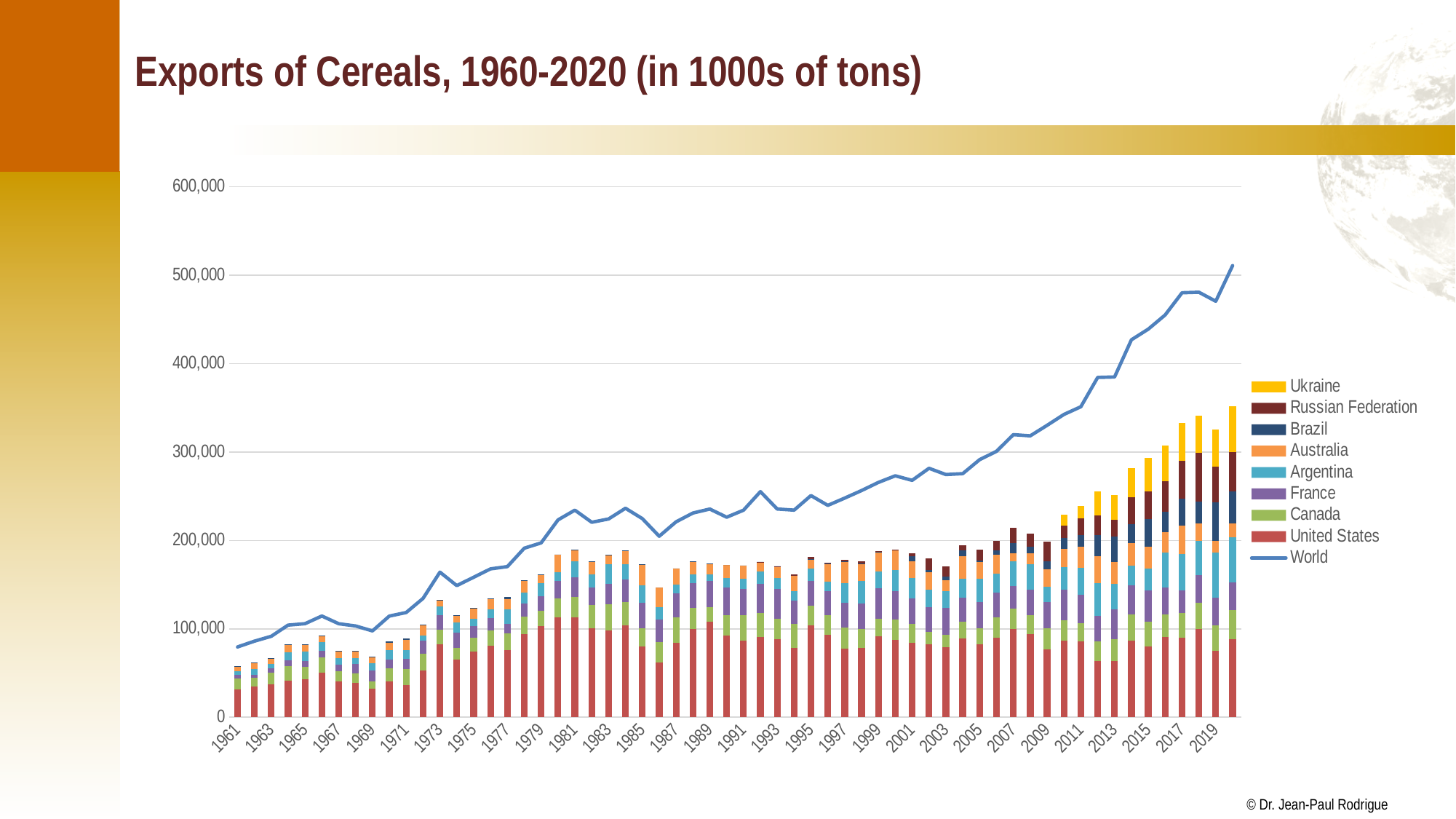

# Exports of Cereals, 1960-2020 (in 1000s of tons)

### Chart

| Category | United States | Canada | France | Argentina | Australia | Brazil | Russian Federation | Ukraine | World |
|---|---|---|---|---|---|---|---|---|---|
| 1961 | 31796.0 | 12112.2 | 4180.6 | 3643.4 | 6205.2 | 155.206 | 0.0 | None | 79466.7 |
| 1962 | 34906.3 | 9633.7 | 3206.8 | 7019.3 | 7447.5 | 44.172 | 0.0 | None | 86006.8 |
| 1963 | 37468.2 | 12570.4 | 5251.5 | 5074.1 | 5503.7 | 709.048 | 0.0 | None | 91523.5 |
| 1964 | 41245.0 | 16334.0 | 6980.9 | 9071.0 | 8582.9 | 82.54 | 0.0 | None | 104167.1 |
| 1965 | 42830.0 | 13949.4 | 7165.0 | 10599.6 | 7284.8 | 802.275 | 0.0 | None | 105811.8 |
| 1966 | 50770.4 | 16853.6 | 7476.9 | 10253.4 | 6231.6 | 919.235 | 0.0 | None | 114514.6 |
| 1967 | 40456.6 | 11828.1 | 7182.3 | 7440.0 | 7954.8 | 466.301 | 0.0 | None | 105745.4 |
| 1968 | 38795.5 | 10871.8 | 10348.3 | 6596.8 | 7441.6 | 1415.756 | 0.0 | None | 103207.0 |
| 1969 | 32577.5 | 8149.0 | 12292.8 | 8393.2 | 6318.4 | 738.233 | 0.0 | None | 97623.1 |
| 1970 | 40406.4 | 14896.4 | 10283.5 | 10218.0 | 8357.1 | 1574.894 | 0.0 | None | 114423.8 |
| 1971 | 36047.5 | 18201.0 | 11532.3 | 9823.3 | 11835.0 | 1436.523 | 0.0 | None | 118456.6 |
| 1972 | 52475.0 | 19639.3 | 14454.3 | 5754.2 | 12114.0 | 181.308 | 0.0 | None | 134373.9 |
| 1973 | 82414.9 | 16417.3 | 16294.4 | 9854.7 | 7475.1 | 140.104 | 0.0 | None | 164108.5 |
| 1974 | 65167.4 | 13277.5 | 17529.8 | 11012.7 | 7240.2 | 1238.667 | 0.0 | None | 148889.0 |
| 1975 | 74120.9 | 15772.7 | 13228.6 | 8180.8 | 11284.6 | 1194.907 | 0.0 | None | 158307.0 |
| 1976 | 81073.3 | 16729.3 | 14020.1 | 10061.6 | 11275.0 | 1520.995 | 0.0 | None | 167788.3 |
| 1977 | 75814.4 | 18967.6 | 11012.3 | 16257.0 | 11805.3 | 1900.639 | 0.0 | None | 170374.2 |
| 1978 | 93967.7 | 19641.3 | 14762.1 | 12894.3 | 13369.5 | 241.536 | 0.0 | None | 191205.1 |
| 1979 | 103050.2 | 16949.3 | 16987.3 | 14643.1 | 9768.3 | 35.502 | 0.0 | None | 197174.7 |
| 1980 | 112905.8 | 21866.9 | 19637.1 | 9909.4 | 19466.8 | 28.692 | 0.0 | None | 223191.0 |
| 1981 | 113396.9 | 22826.0 | 21906.0 | 18349.7 | 13264.3 | 101.676 | 0.0 | None | 234232.5 |
| 1982 | 100603.4 | 26728.2 | 19266.6 | 14650.8 | 14640.5 | 645.61 | 0.0 | None | 220511.7 |
| 1983 | 98050.6 | 29349.0 | 23078.3 | 22387.1 | 10119.4 | 806.697 | 0.0 | None | 224275.4 |
| 1984 | 103735.6 | 26791.7 | 25168.1 | 17373.2 | 15072.0 | 219.596 | 0.0 | None | 236355.3 |
| 1985 | 80110.2 | 20355.3 | 28716.9 | 20437.1 | 23450.4 | 18.174 | 0.0 | None | 224635.6 |
| 1986 | 61819.9 | 23312.4 | 25438.8 | 13618.1 | 22385.2 | 20.056 | 0.0 | None | 204732.0 |
| 1987 | 84119.2 | 28985.6 | 27241.0 | 9376.6 | 18510.1 | 12.693 | 0.0 | None | 220994.9 |
| 1988 | 99893.6 | 23940.9 | 28195.0 | 9933.3 | 14749.7 | 33.849 | 0.0 | None | 230951.1 |
| 1989 | 108330.2 | 16597.2 | 29168.4 | 7072.5 | 13060.4 | 13.86 | 0.0 | None | 235499.4 |
| 1990 | 92615.9 | 23092.2 | 30897.8 | 10442.4 | 15013.2 | 5.707 | 0.0 | None | 226234.7 |
| 1991 | 86863.0 | 28962.7 | 29456.1 | 11254.0 | 15304.7 | 3.621 | 0.0 | None | 234202.0 |
| 1992 | 90396.0 | 27594.8 | 32655.1 | 13950.9 | 11044.7 | 7.024 | 18.126 | None | 255188.6 |
| 1993 | 88045.4 | 23111.0 | 34332.3 | 12325.5 | 13048.1 | 16.944 | 32.255 | None | 235518.2 |
| 1994 | 78382.7 | 27012.7 | 26842.7 | 10586.3 | 17334.6 | 8.218 | 1645.817 | None | 234251.7 |
| 1995 | 104188.6 | 21864.4 | 28446.7 | 13884.7 | 10694.2 | 33.379 | 2337.532 | None | 250695.4 |
| 1996 | 92946.5 | 22221.5 | 27253.6 | 11264.2 | 19920.4 | 380.605 | 694.639 | None | 239617.7 |
| 1997 | 77466.5 | 23732.2 | 28204.2 | 22073.4 | 24138.8 | 370.634 | 1960.717 | None | 247827.7 |
| 1998 | 78755.6 | 21013.5 | 28764.0 | 25531.8 | 19972.8 | 22.459 | 2111.207 | None | 256391.6 |
| 1999 | 91155.6 | 20045.2 | 34859.0 | 18631.5 | 22061.1 | 61.378 | 987.323 | None | 265580.9 |
| 2000 | 87358.248 | 22885.09 | 32746.38 | 23728.443 | 21825.523 | 36.457 | 1262.593 | None | 273096.889 |
| 2001 | 84226.7 | 21522.693 | 28363.25 | 23308.722 | 18891.242 | 5738.541 | 3425.482 | None | 267928.147 |
| 2002 | 82204.12 | 14665.786 | 27936.918 | 19583.601 | 19343.445 | 2792.913 | 13532.039 | None | 281663.879 |
| 2003 | 78825.317 | 14409.451 | 30583.815 | 19016.459 | 12251.468 | 3942.285 | 11532.323 | None | 274481.398 |
| 2004 | 88726.191 | 18984.035 | 27374.444 | 21375.361 | 25917.019 | 6529.115 | 5850.39 | None | 275515.036 |
| 2005 | 82149.216 | 18176.807 | 30252.146 | 26127.877 | 18611.779 | 1526.334 | 12507.949 | None | 291384.673 |
| 2006 | 90013.521 | 22794.89 | 28387.338 | 21454.014 | 20779.267 | 4892.104 | 11349.221 | None | 300800.543 |
| 2007 | 99980.893 | 22784.159 | 25591.536 | 27931.452 | 9154.958 | 11469.716 | 16938.305 | None | 319660.802 |
| 2008 | 93974.271 | 21739.281 | 28865.042 | 28107.661 | 12922.224 | 7631.94 | 14121.191 | None | 318332.078 |
| 2009 | 77101.611 | 23256.358 | 29722.264 | 17678.082 | 19801.847 | 8770.208 | 22315.178 | None | 330201.43 |
| 2010 | 86955.975 | 22774.098 | 34774.285 | 25449.582 | 20567.622 | 12567.498 | 14000.623 | 12075.461 | 342539.764 |
| 2011 | 85966.483 | 20775.66 | 32140.977 | 30310.024 | 23442.377 | 13153.6 | 19097.03 | 14321.882 | 351243.48 |
| 2012 | 63262.764 | 22278.743 | 28671.22 | 37404.886 | 30720.212 | 23318.001 | 22646.57 | 27328.443 | 384401.654 |
| 2013 | 63767.533 | 24900.669 | 33625.131 | 28851.434 | 24575.105 | 28674.738 | 19178.59 | 27400.494 | 384942.753 |
| 2014 | 86380.547 | 29923.064 | 32662.548 | 22543.724 | 25312.738 | 21796.51 | 30258.866 | 32933.384 | 426961.921 |
| 2015 | 79924.029 | 27951.242 | 35736.384 | 24572.191 | 24252.541 | 31656.563 | 31065.144 | 37855.335 | 439082.115 |
| 2016 | 90985.942 | 24978.807 | 30604.059 | 39912.302 | 23051.697 | 23230.022 | 34181.616 | 40755.255 | 455042.572 |
| 2017 | 90080.018 | 27602.09 | 26002.477 | 41259.794 | 31475.485 | 30507.709 | 43512.837 | 42445.641 | 480134.614 |
| 2018 | 99990.49 | 29776.557 | 31009.048 | 38956.539 | 19306.498 | 25016.441 | 55166.437 | 42106.129 | 480787.708 |
| 2019 | 75258.66 | 28619.789 | 31631.631 | 50738.533 | 12801.601 | 44344.878 | 39832.78 | 42220.18 | 470574.738 |
| 2020 | 88118.827 | 32706.197 | 31924.938 | 50990.203 | 15098.875 | 36281.56 | 45211.48 | 51628.67 | 510956.925 |